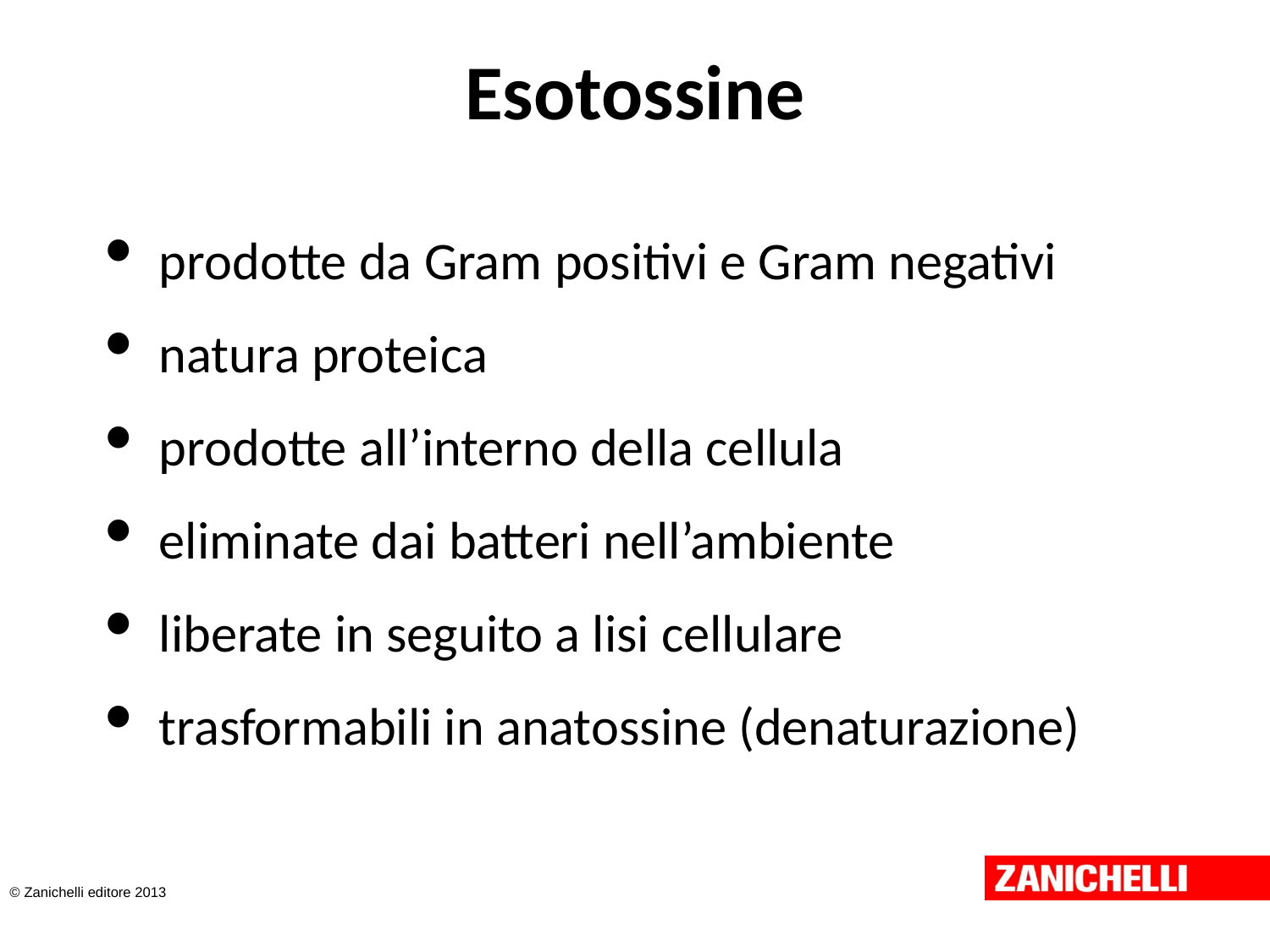

# Esotossine
prodotte da Gram positivi e Gram negativi
natura proteica
prodotte all’interno della cellula
eliminate dai batteri nell’ambiente
liberate in seguito a lisi cellulare
trasformabili in anatossine (denaturazione)